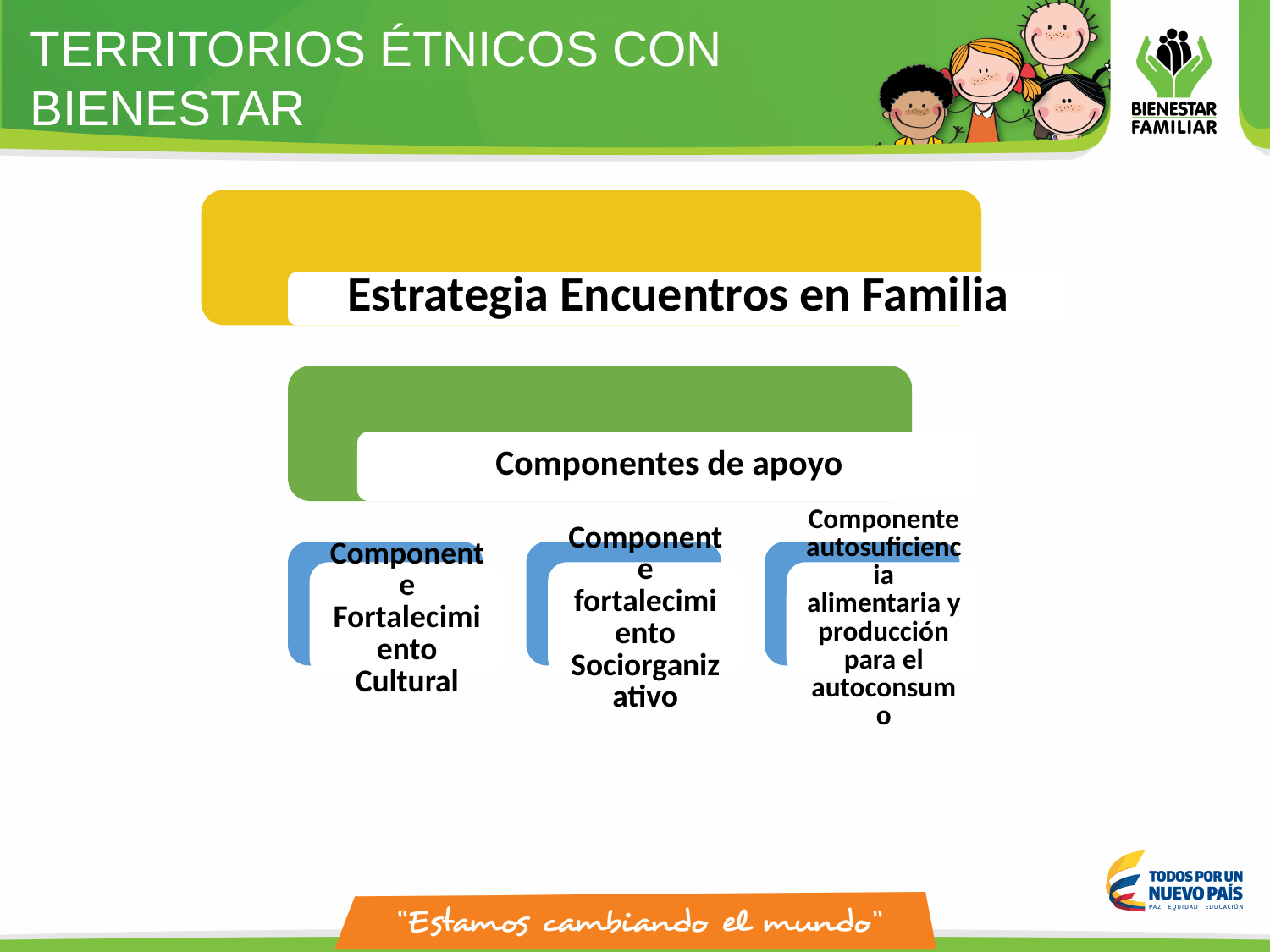

TERRITORIOS ÉTNICOS CON BIENESTAR
Estrategia Encuentros en Familia
Componentes de apoyo
Componente fortalecimiento Sociorganizativo
Componente autosuficiencia alimentaria y producción para el autoconsumo
Componente Fortalecimiento Cultural